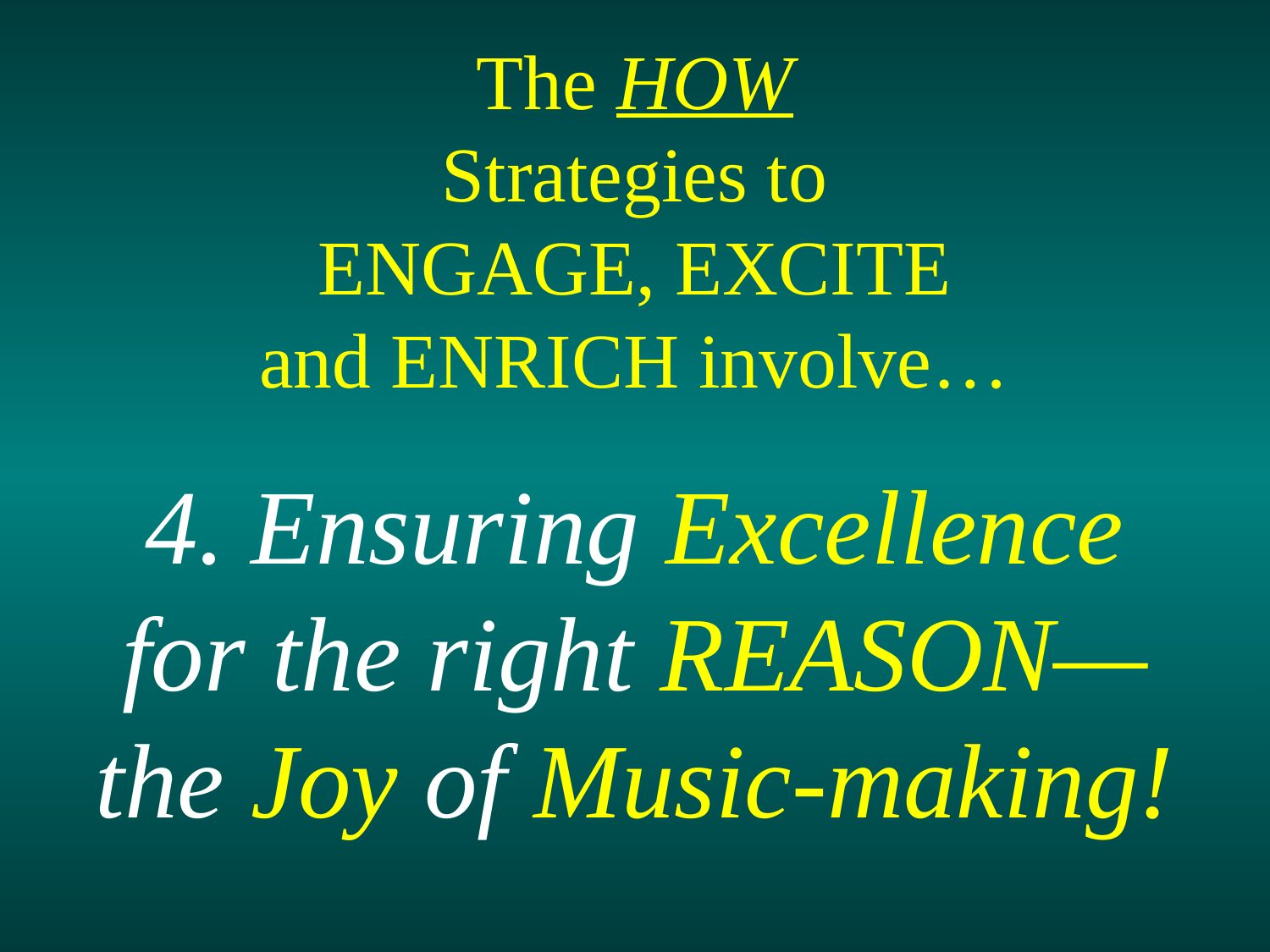

The HOW
Strategies to
ENGAGE, EXCITE
and ENRICH involve…
4. Ensuring Excellence
for the right REASON—
the Joy of Music-making!